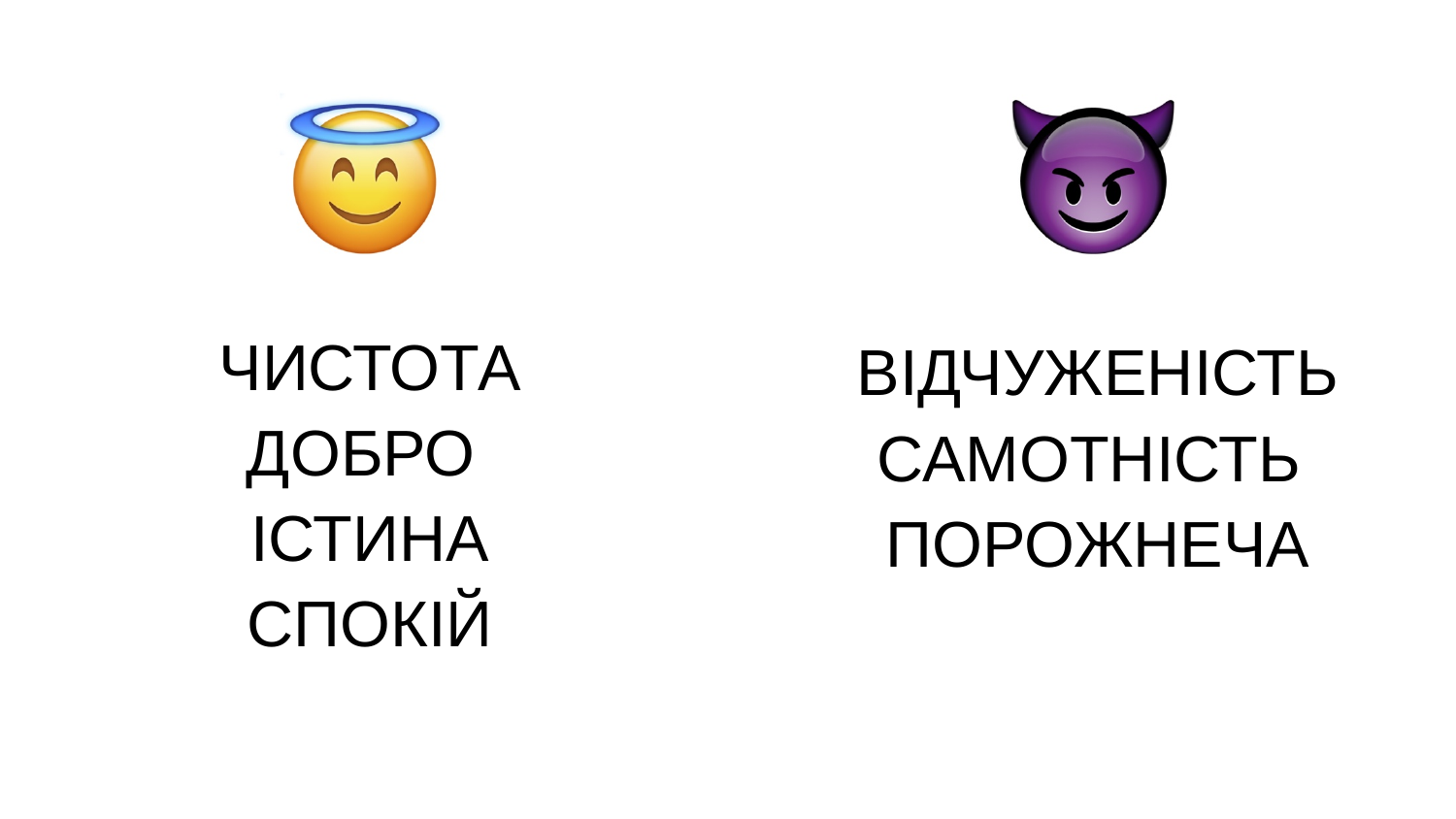

ЧИСТОТА
ДОБРО
ІСТИНА
СПОКІЙ

ВІДЧУЖЕНІСТЬ
САМОТНІСТЬ
ПОРОЖНЕЧА